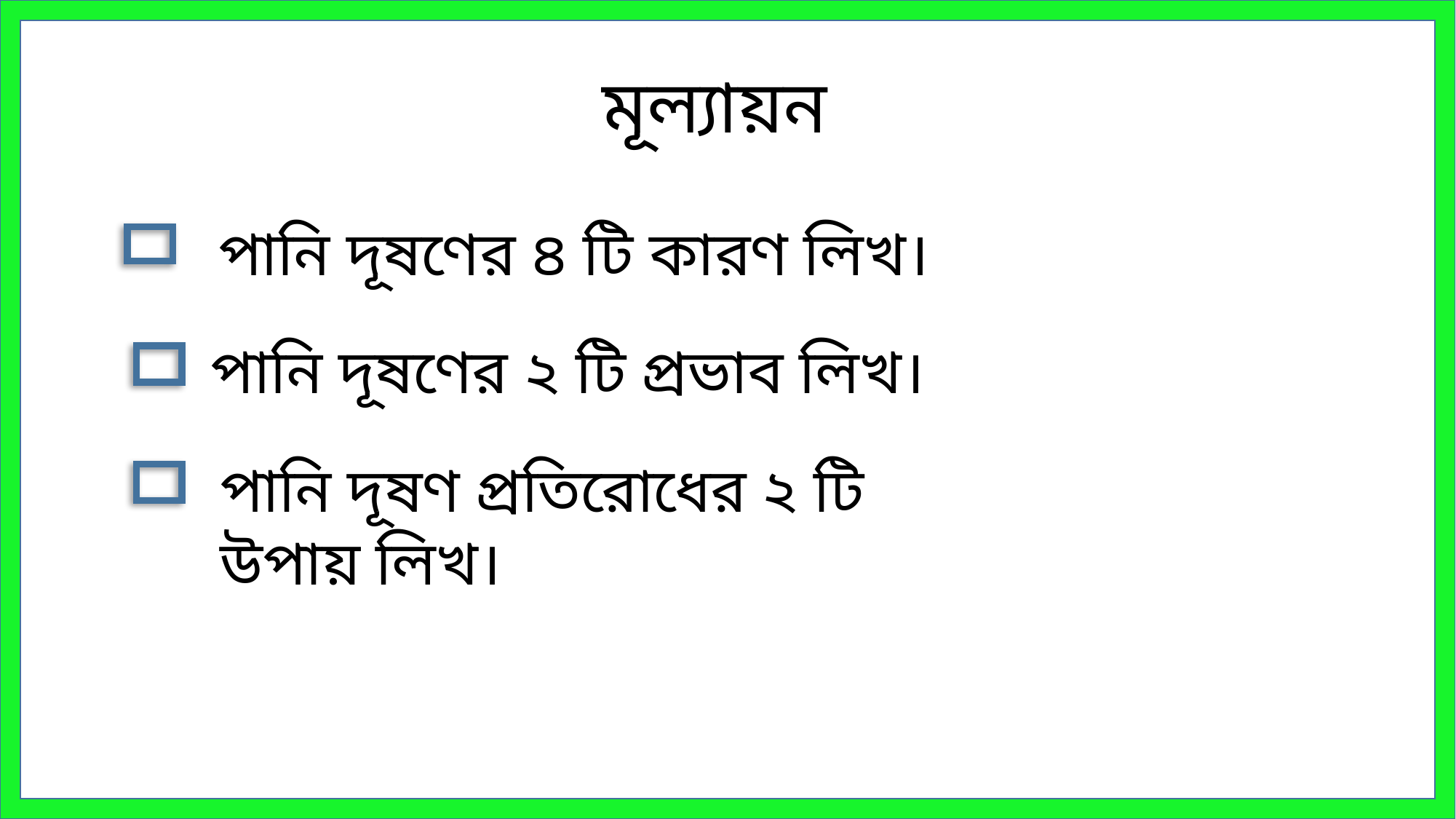

মূল্যায়ন
পানি দূষণের ৪ টি কারণ লিখ।

পানি দূষণের ২ টি প্রভাব লিখ।

পানি দূষণ প্রতিরোধের ২ টি উপায় লিখ।